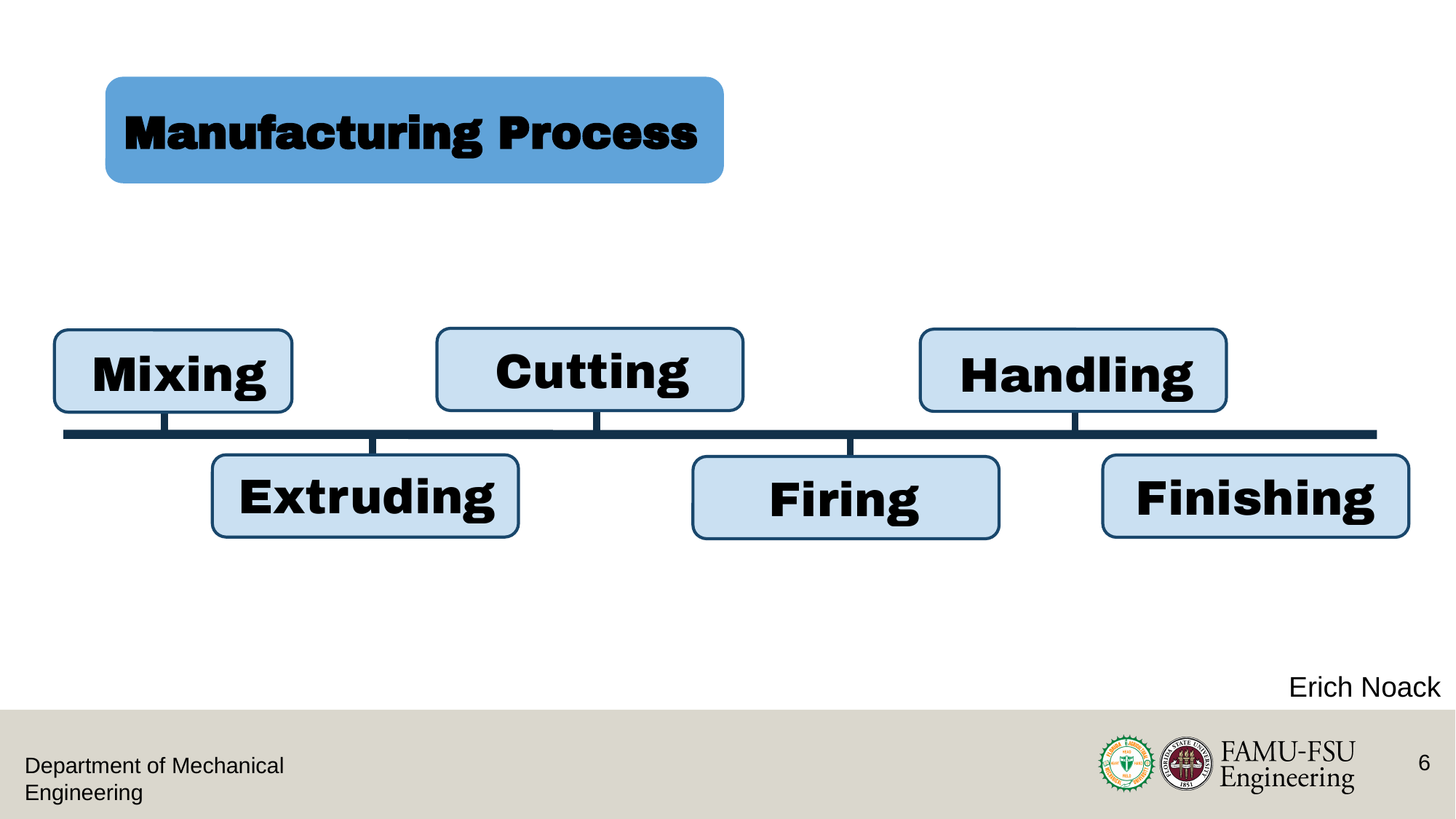

# Manufacturing Process

Cutting

Mixing
Handling

Extruding

Finishing
Firing
Erich Noack
6